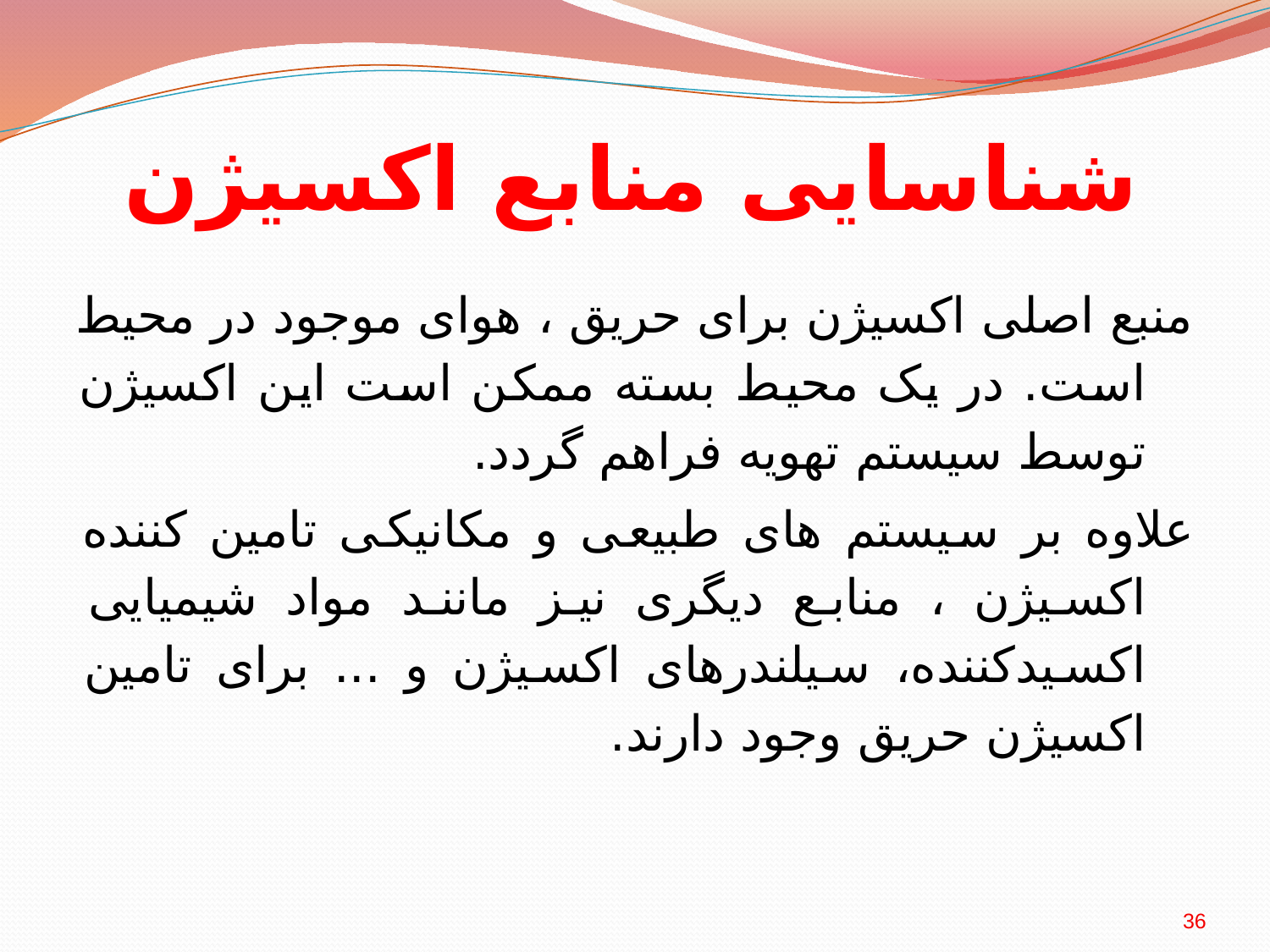

# شناسایی منابع اکسیژن
منبع اصلی اکسیژن برای حریق ، هوای موجود در محیط است. در یک محیط بسته ممکن است این اکسیژن توسط سیستم تهویه فراهم گردد.
علاوه بر سیستم های طبیعی و مکانیکی تامین کننده اکسیژن ، منابع دیگری نیز مانند مواد شیمیایی اکسیدکننده، سیلندرهای اکسیژن و ... برای تامین اکسیژن حریق وجود دارند.

36